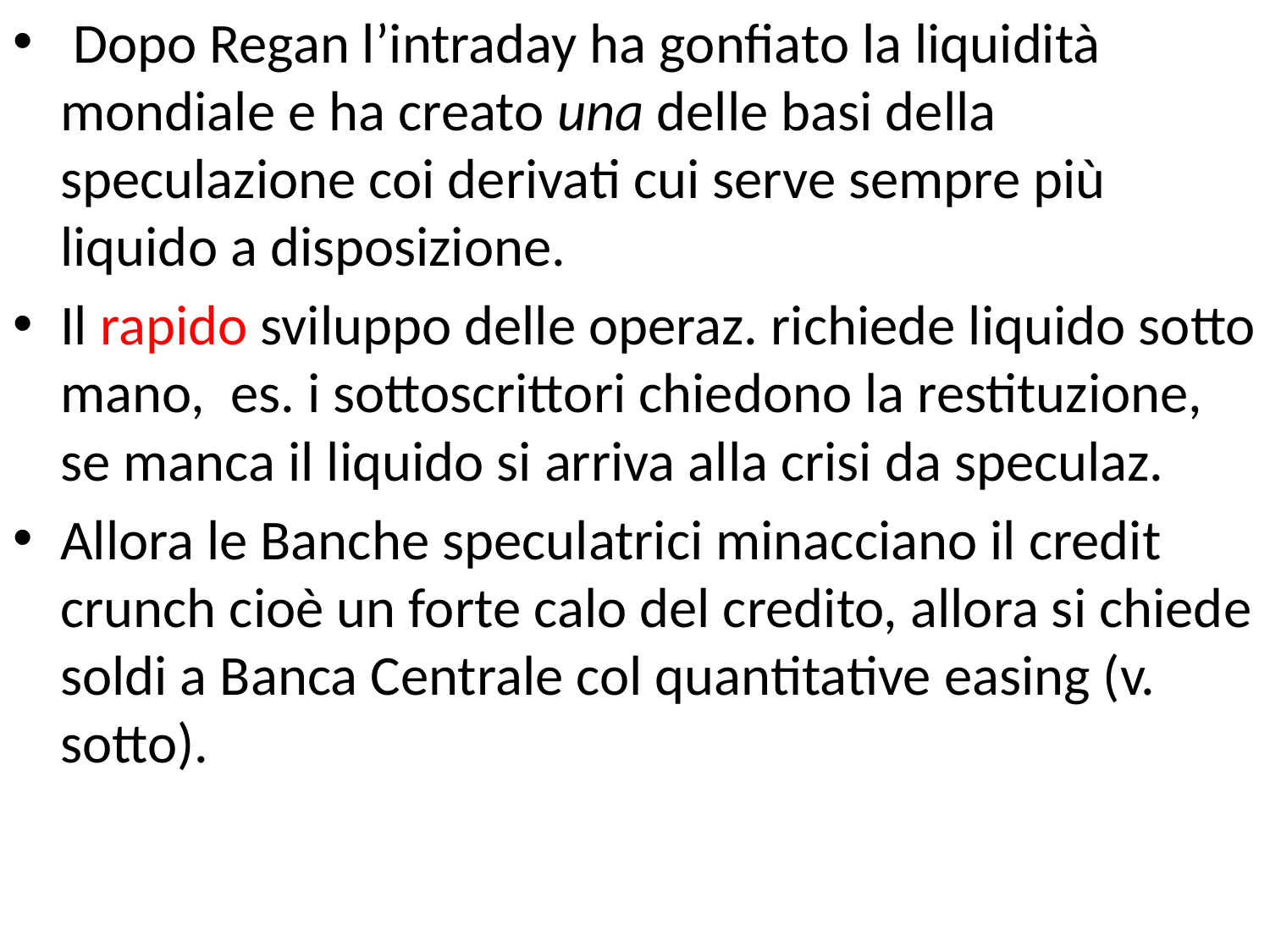

Dopo Regan l’intraday ha gonfiato la liquidità mondiale e ha creato una delle basi della speculazione coi derivati cui serve sempre più liquido a disposizione.
Il rapido sviluppo delle operaz. richiede liquido sotto mano,  es. i sottoscrittori chiedono la restituzione, se manca il liquido si arriva alla crisi da speculaz.
Allora le Banche speculatrici minacciano il credit crunch cioè un forte calo del credito, allora si chiede soldi a Banca Centrale col quantitative easing (v. sotto).